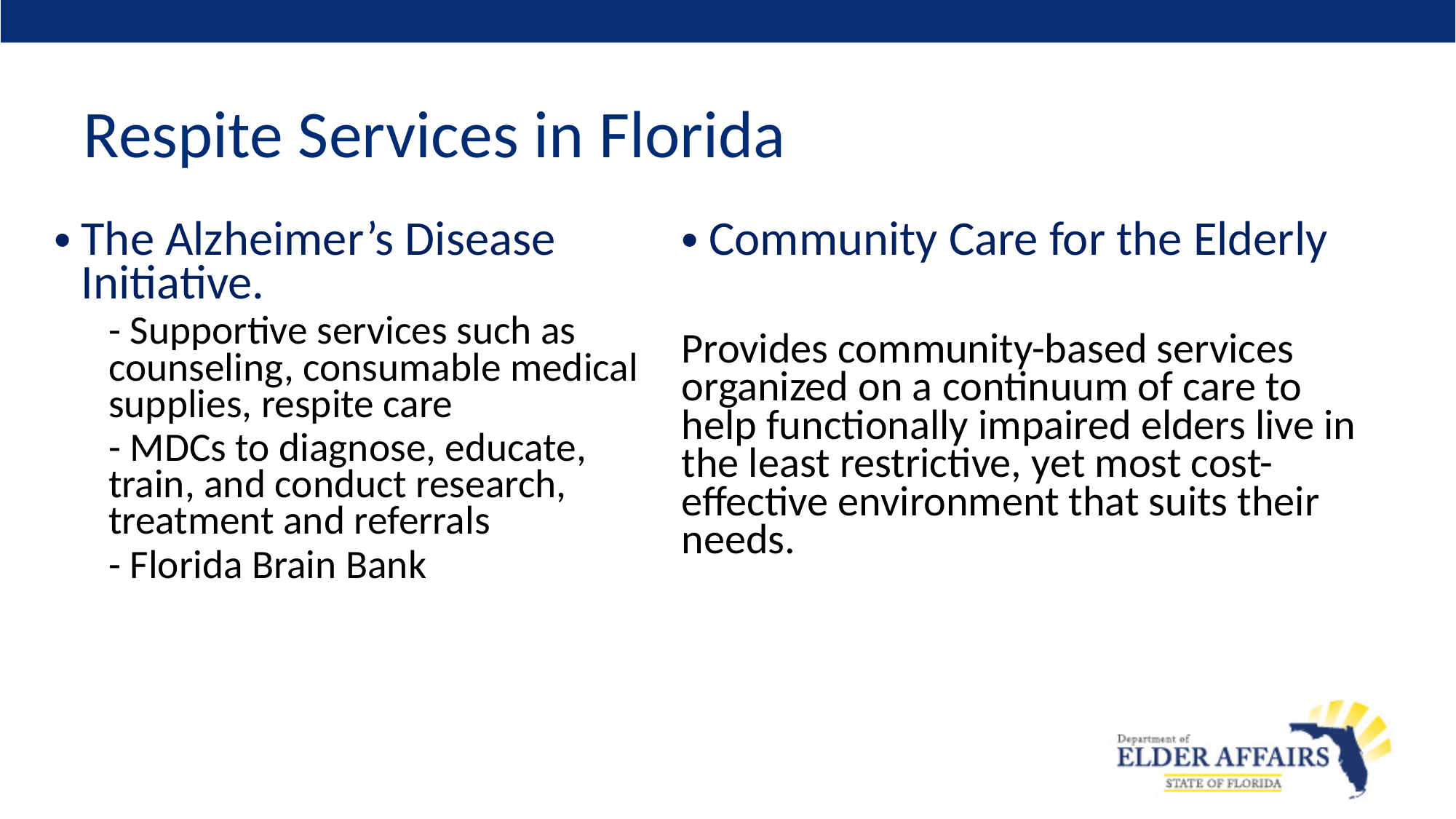

# Respite Services in Florida
The Alzheimer’s Disease Initiative.
- Supportive services such as counseling, consumable medical supplies, respite care
- MDCs to diagnose, educate, train, and conduct research, treatment and referrals
- Florida Brain Bank

Community Care for the Elderly

Provides community-based services organized on a continuum of care to help functionally impaired elders live in the least restrictive, yet most cost-effective environment that suits their needs.